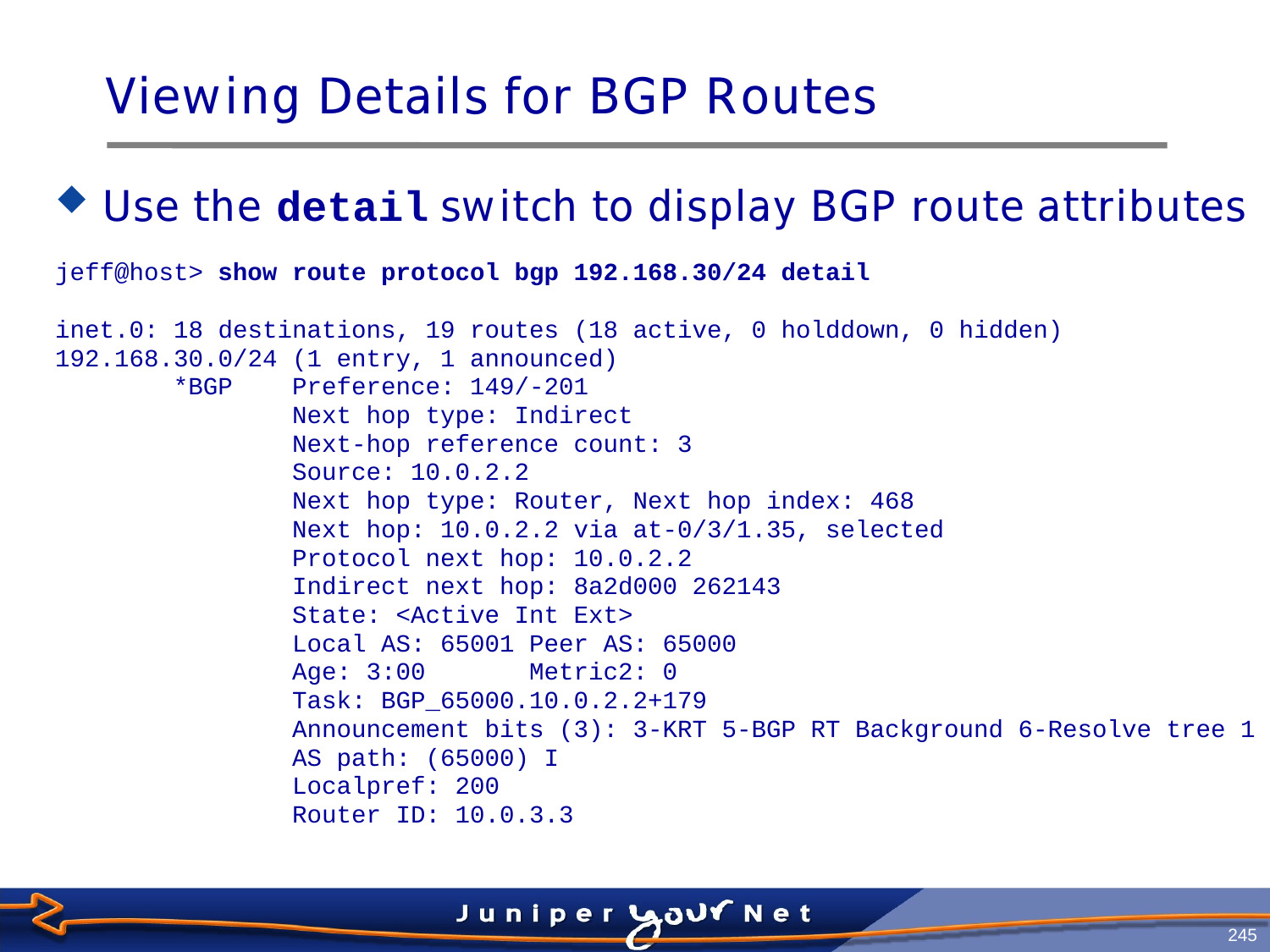

# Viewing Details for BGP Routes
Use the detail switch to display BGP route attributes

jeff@host> show route protocol bgp 192.168.30/24 detail

inet.0: 18 destinations, 19 routes (18 active, 0 holddown, 0 hidden)
192.168.30.0/24 (1 entry, 1 announced)
        *BGP    Preference: 149/-201
                Next hop type: Indirect
                Next-hop reference count: 3
                Source: 10.0.2.2
                Next hop type: Router, Next hop index: 468
                Next hop: 10.0.2.2 via at-0/3/1.35, selected
                Protocol next hop: 10.0.2.2
                Indirect next hop: 8a2d000 262143
                State: <Active Int Ext>
                Local AS: 65001 Peer AS: 65000
                Age: 3:00       Metric2: 0
                Task: BGP_65000.10.0.2.2+179
                Announcement bits (3): 3-KRT 5-BGP RT Background 6-Resolve tree 1
                AS path: (65000) I
                Localpref: 200
                Router ID: 10.0.3.3